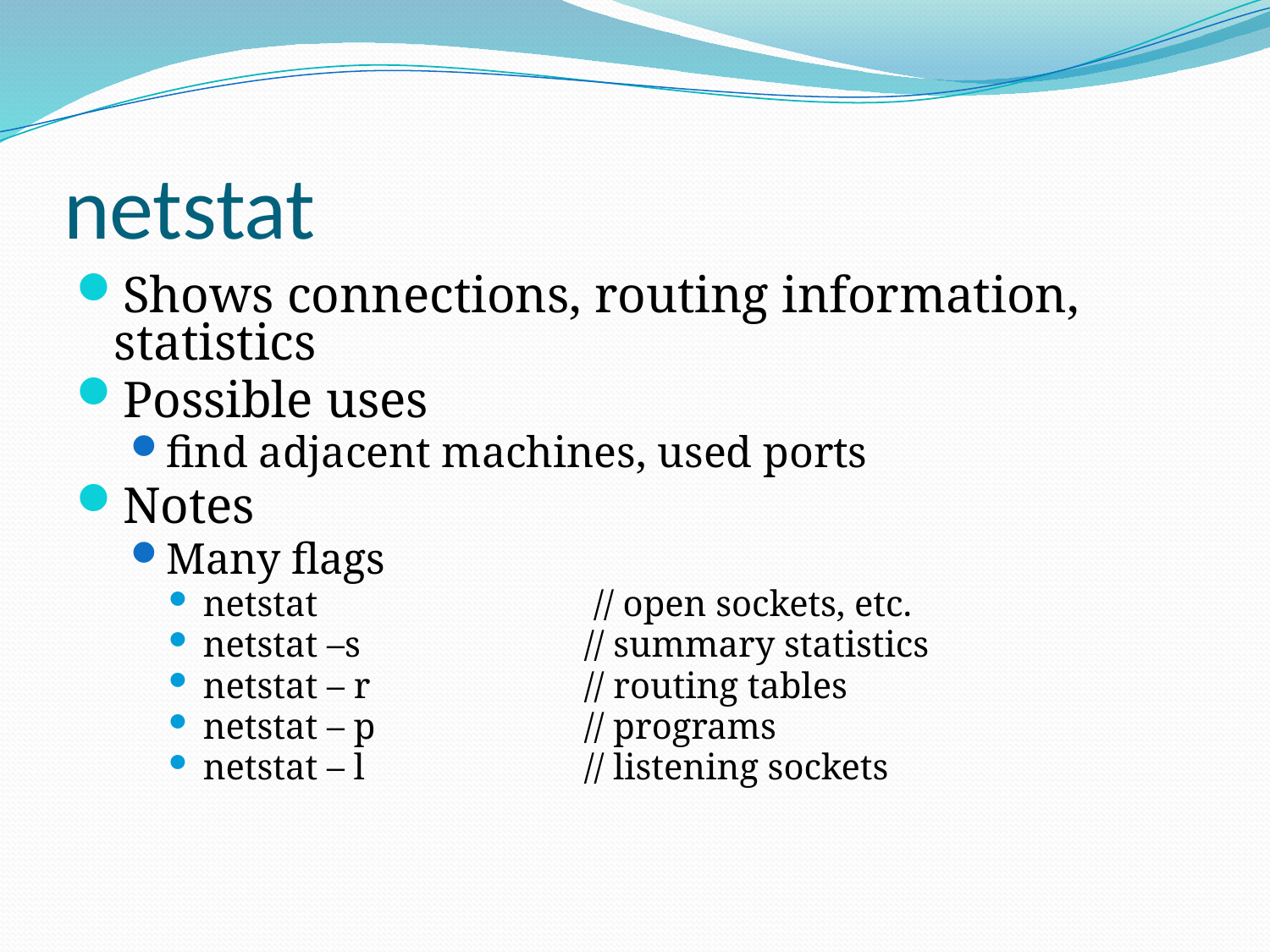

# netstat
Shows connections, routing information, statistics
Possible uses
find adjacent machines, used ports
Notes
Many flags
netstat		               // open sockets, etc.
netstat –s 		// summary statistics
netstat – r		// routing tables
netstat – p		// programs
netstat – l		// listening sockets